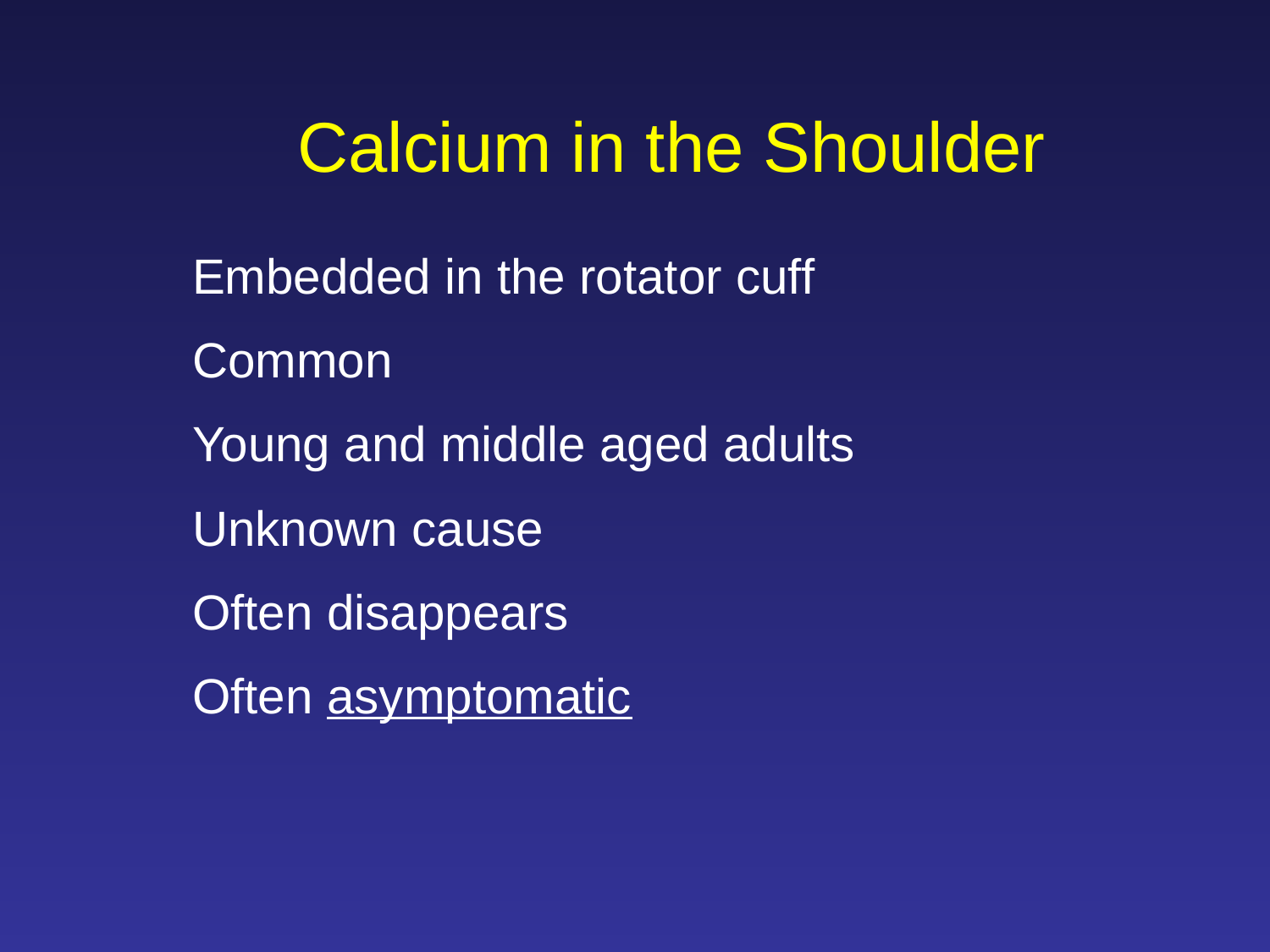

Calcium in the Shoulder

Embedded in the rotator cuff
Common
Young and middle aged adults
Unknown cause
Often disappears
Often asymptomatic